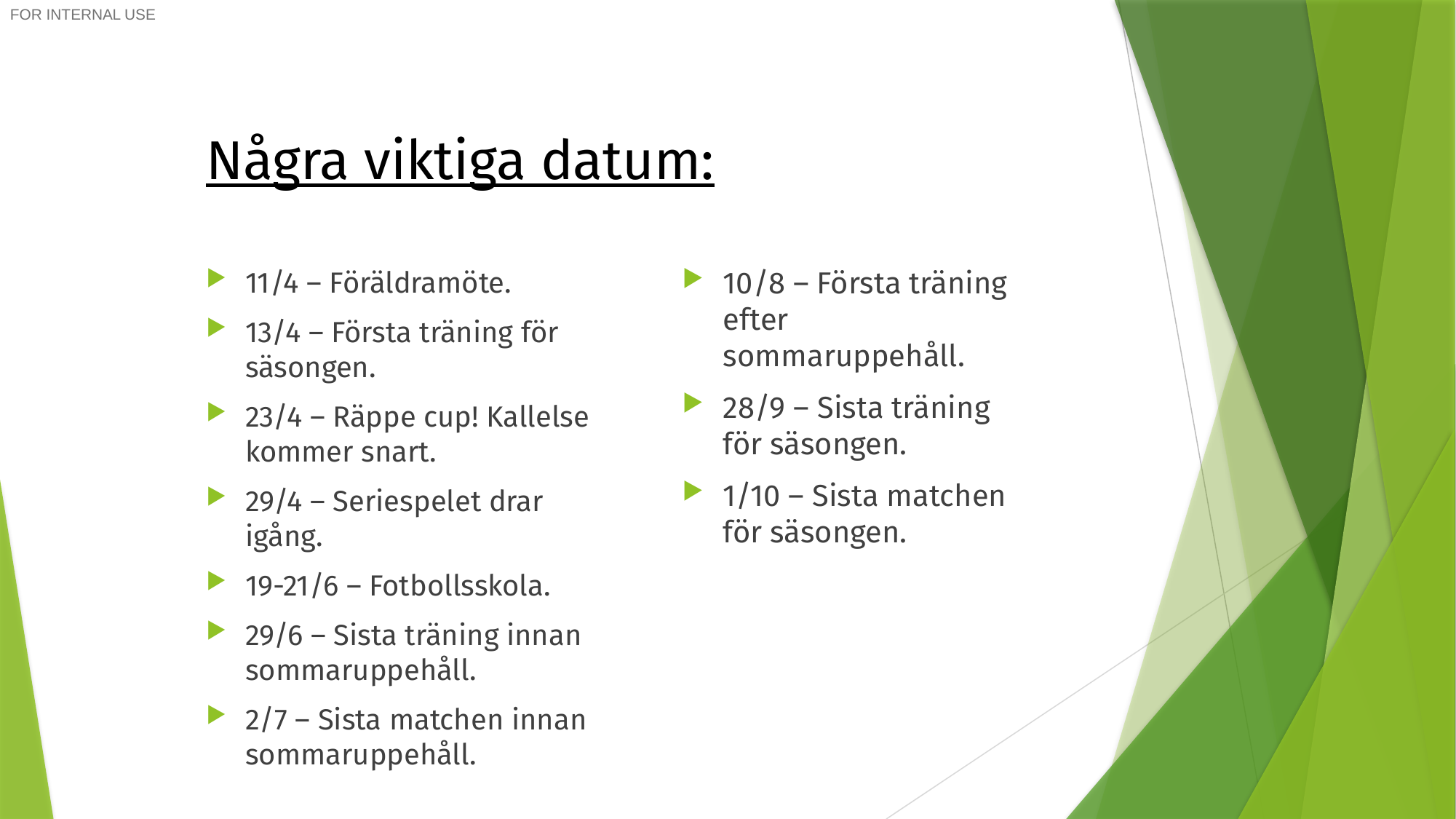

# Några viktiga datum:
10/8 – Första träning efter sommaruppehåll.
28/9 – Sista träning för säsongen.
1/10 – Sista matchen för säsongen.
11/4 – Föräldramöte.
13/4 – Första träning för säsongen.
23/4 – Räppe cup! Kallelse kommer snart.
29/4 – Seriespelet drar igång.
19-21/6 – Fotbollsskola.
29/6 – Sista träning innan sommaruppehåll.
2/7 – Sista matchen innan sommaruppehåll.